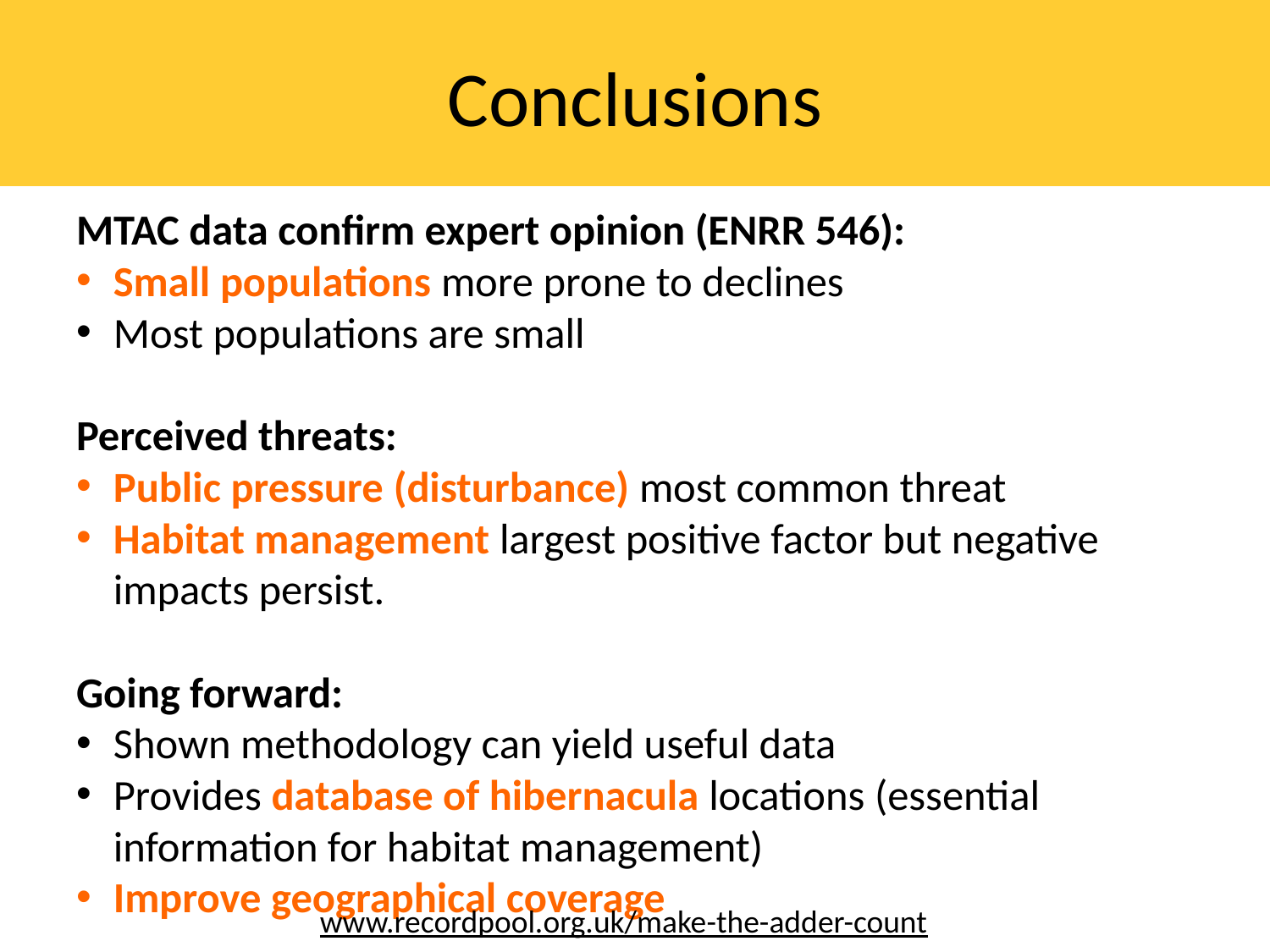

# Conclusions
MTAC data confirm expert opinion (ENRR 546):
Small populations more prone to declines
Most populations are small

Perceived threats:
Public pressure (disturbance) most common threat
Habitat management largest positive factor but negative impacts persist.

Going forward:
Shown methodology can yield useful data
Provides database of hibernacula locations (essential information for habitat management)
Improve geographical coverage
www.recordpool.org.uk/make-the-adder-count